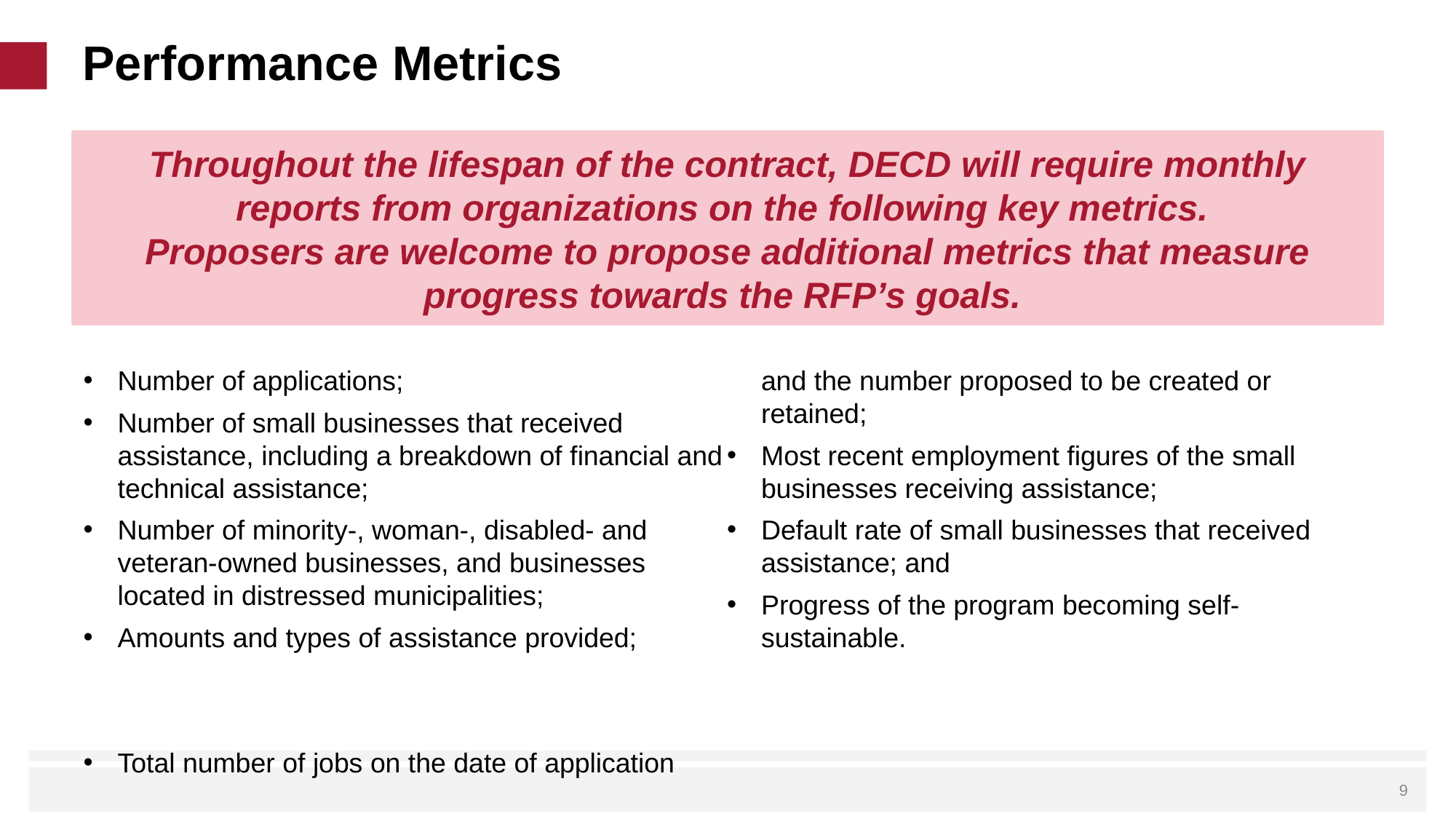

# Performance Metrics
Throughout the lifespan of the contract, DECD will require monthly reports from organizations on the following key metrics.
Proposers are welcome to propose additional metrics that measure progress towards the RFP’s goals.
Number of applications;
Number of small businesses that received assistance, including a breakdown of financial and technical assistance;
Number of minority-, woman-, disabled- and veteran-owned businesses, and businesses located in distressed municipalities;
Amounts and types of assistance provided;

Total number of jobs on the date of application and the number proposed to be created or retained;
Most recent employment figures of the small businesses receiving assistance;
Default rate of small businesses that received assistance; and
Progress of the program becoming self-sustainable.
   9